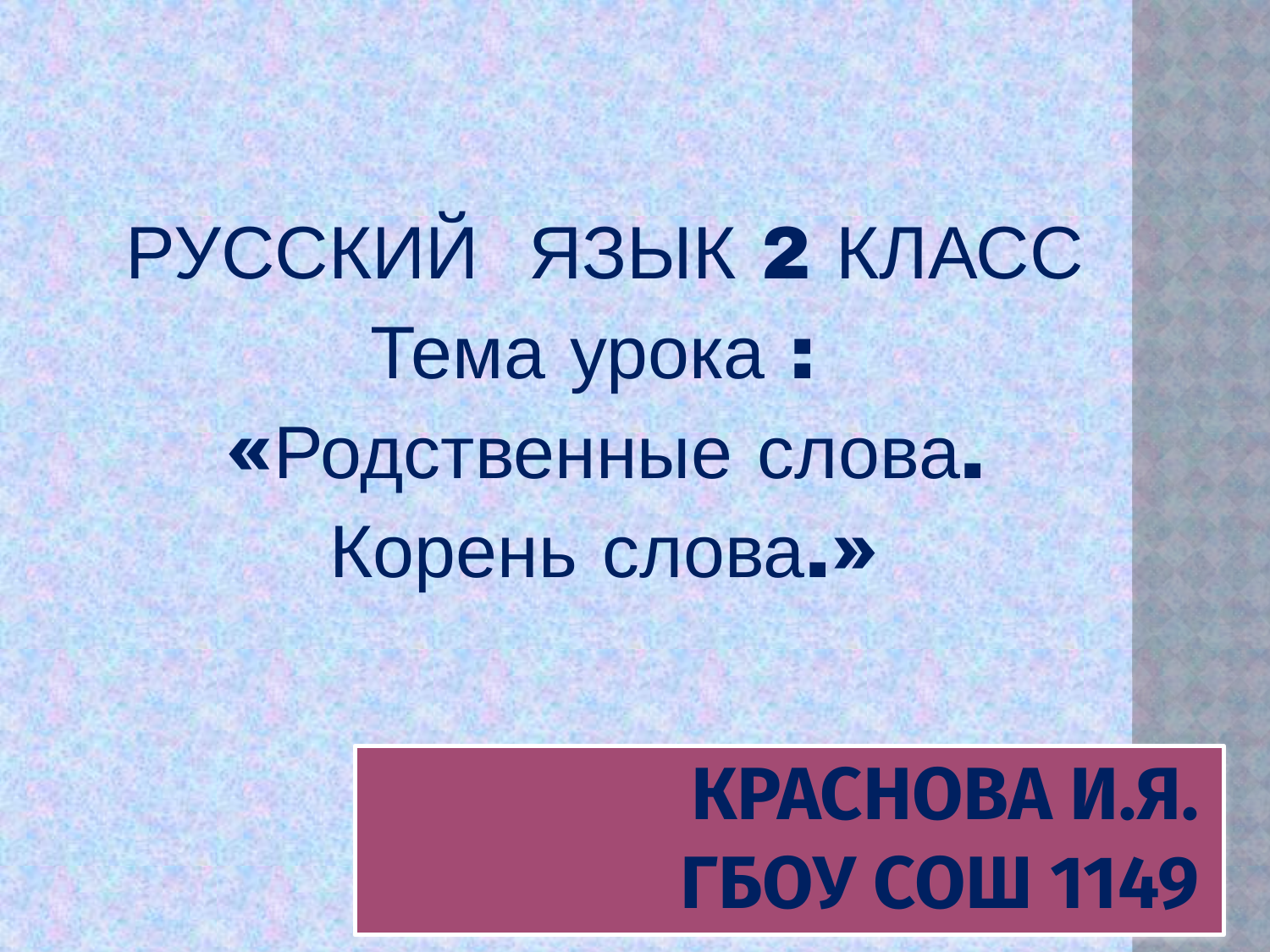

РУССКИЙ  ЯЗЫК 2 КЛАСС
Тема урока :
«Родственные слова.
Корень слова.»

# Краснова И.Я. ГБОУ СОШ 1149